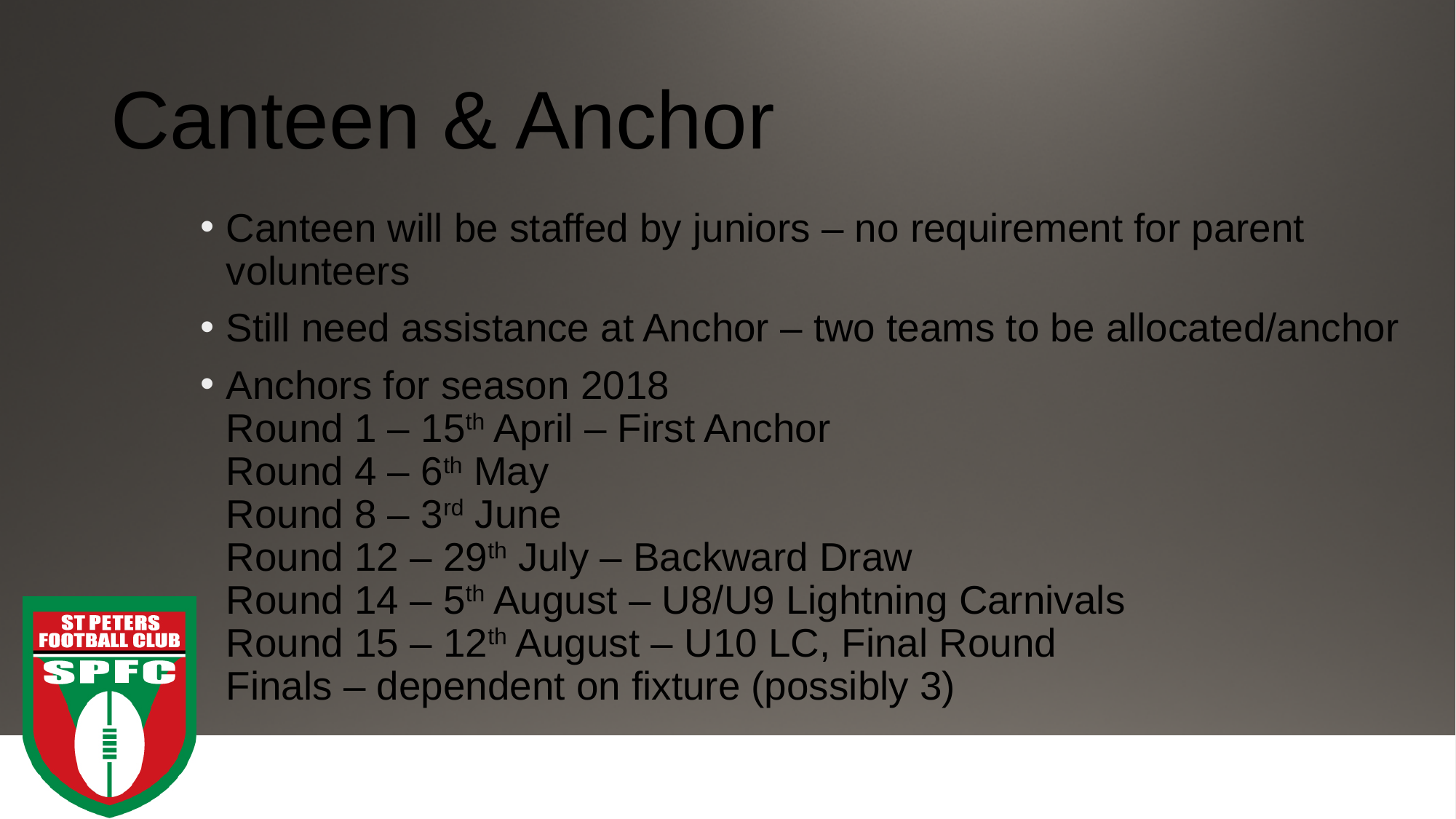

# Canteen & Anchor
Canteen will be staffed by juniors – no requirement for parent volunteers
Still need assistance at Anchor – two teams to be allocated/anchor
Anchors for season 2018
Round 1 – 15th April – First Anchor
Round 4 – 6th May
Round 8 – 3rd June
Round 12 – 29th July – Backward Draw
Round 14 – 5th August – U8/U9 Lightning Carnivals
Round 15 – 12th August – U10 LC, Final Round
Finals – dependent on fixture (possibly 3)